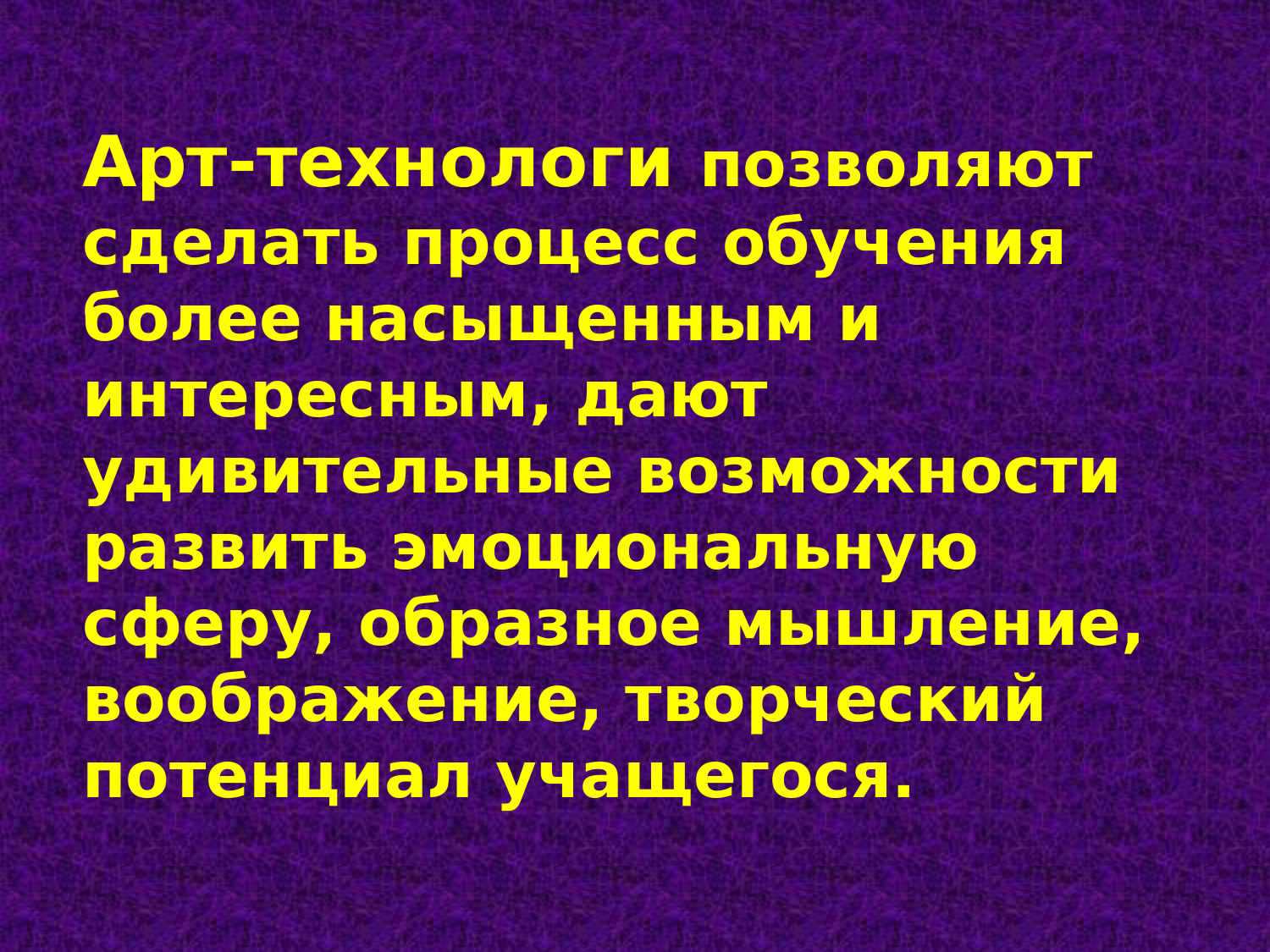

Арт-технологи позволяют сделать процесс обучения более насыщенным и интересным, дают удивительные возможности развить эмоциональную сферу, образное мышление, воображение, творческий потенциал учащегося.